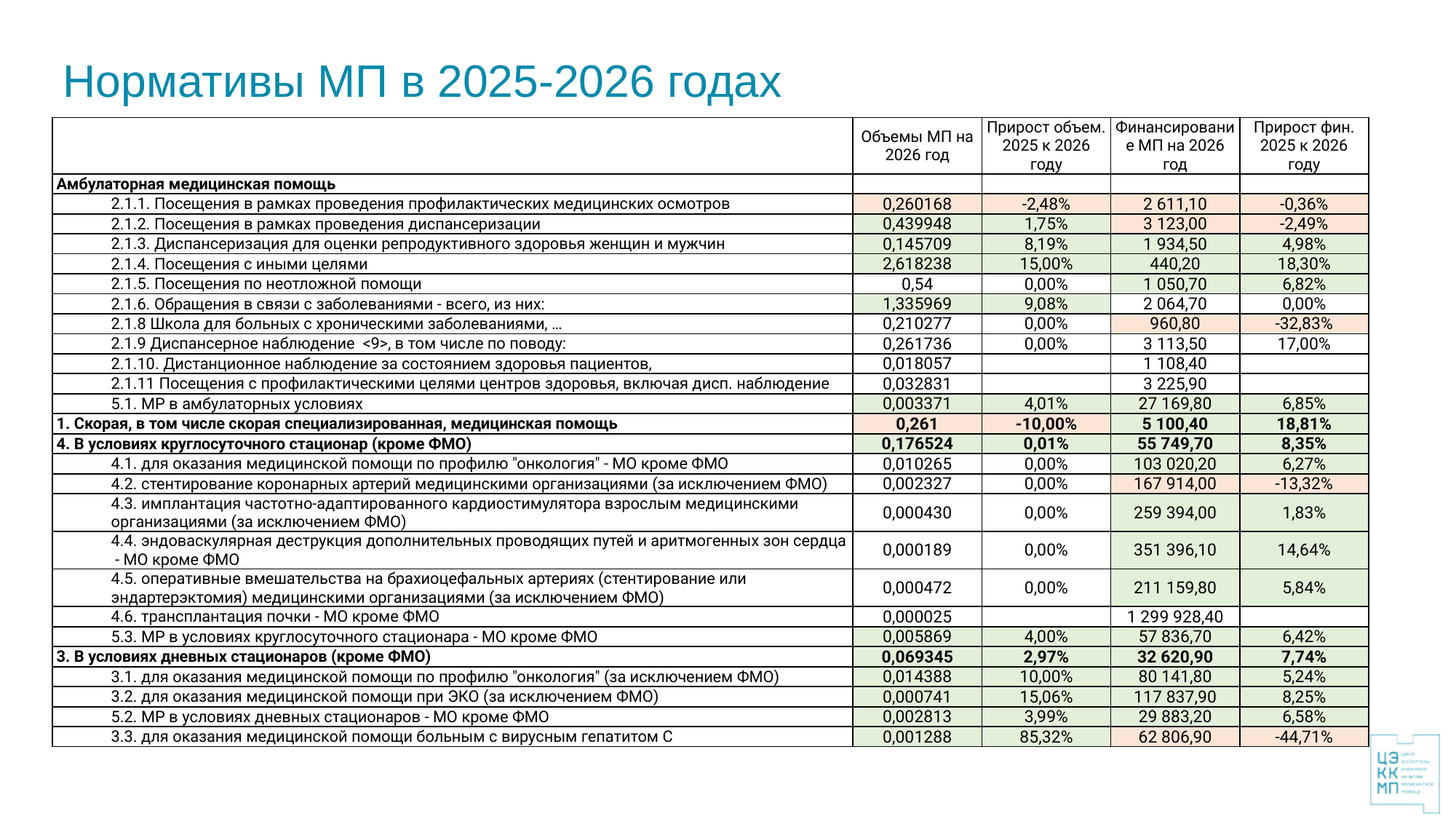

Нормативы МП в 2025-2026 годах
|  | Объемы МП на 2026 год | Прирост объем. 2025 к 2026 году | Финансирование МП на 2026 год | Прирост фин. 2025 к 2026 году |
| --- | --- | --- | --- | --- |
| Амбулаторная медицинская помощь |  |  |  |  |
| 2.1.1. Посещения в рамках проведения профилактических медицинских осмотров | 0,260168 | -2,48% | 2 611,10 | -0,36% |
| 2.1.2. Посещения в рамках проведения диспансеризации | 0,439948 | 1,75% | 3 123,00 | -2,49% |
| 2.1.3. Диспансеризация для оценки репродуктивного здоровья женщин и мужчин | 0,145709 | 8,19% | 1 934,50 | 4,98% |
| 2.1.4. Посещения с иными целями | 2,618238 | 15,00% | 440,20 | 18,30% |
| 2.1.5. Посещения по неотложной помощи | 0,54 | 0,00% | 1 050,70 | 6,82% |
| 2.1.6. Обращения в связи с заболеваниями - всего, из них: | 1,335969 | 9,08% | 2 064,70 | 0,00% |
| 2.1.8 Школа для больных с хроническими заболеваниями, … | 0,210277 | 0,00% | 960,80 | -32,83% |
| 2.1.9 Диспансерное наблюдение <9>, в том числе по поводу: | 0,261736 | 0,00% | 3 113,50 | 17,00% |
| 2.1.10. Дистанционное наблюдение за состоянием здоровья пациентов, | 0,018057 |  | 1 108,40 |  |
| 2.1.11 Посещения с профилактическими целями центров здоровья, включая дисп. наблюдение | 0,032831 |  | 3 225,90 |  |
| 5.1. МР в амбулаторных условиях | 0,003371 | 4,01% | 27 169,80 | 6,85% |
| 1. Скорая, в том числе скорая специализированная, медицинская помощь | 0,261 | -10,00% | 5 100,40 | 18,81% |
| 4. В условиях круглосуточного стационар (кроме ФМО) | 0,176524 | 0,01% | 55 749,70 | 8,35% |
| 4.1. для оказания медицинской помощи по профилю "онкология" - МО кроме ФМО | 0,010265 | 0,00% | 103 020,20 | 6,27% |
| 4.2. стентирование коронарных артерий медицинскими организациями (за исключением ФМО) | 0,002327 | 0,00% | 167 914,00 | -13,32% |
| 4.3. имплантация частотно-адаптированного кардиостимулятора взрослым медицинскими организациями (за исключением ФМО) | 0,000430 | 0,00% | 259 394,00 | 1,83% |
| 4.4. эндоваскулярная деструкция дополнительных проводящих путей и аритмогенных зон сердца - МО кроме ФМО | 0,000189 | 0,00% | 351 396,10 | 14,64% |
| 4.5. оперативные вмешательства на брахиоцефальных артериях (стентирование или эндартерэктомия) медицинскими организациями (за исключением ФМО) | 0,000472 | 0,00% | 211 159,80 | 5,84% |
| 4.6. трансплантация почки - МО кроме ФМО | 0,000025 |  | 1 299 928,40 |  |
| 5.3. МР в условиях круглосуточного стационара - МО кроме ФМО | 0,005869 | 4,00% | 57 836,70 | 6,42% |
| 3. В условиях дневных стационаров (кроме ФМО) | 0,069345 | 2,97% | 32 620,90 | 7,74% |
| 3.1. для оказания медицинской помощи по профилю "онкология" (за исключением ФМО) | 0,014388 | 10,00% | 80 141,80 | 5,24% |
| 3.2. для оказания медицинской помощи при ЭКО (за исключением ФМО) | 0,000741 | 15,06% | 117 837,90 | 8,25% |
| 5.2. МР в условиях дневных стационаров - МО кроме ФМО | 0,002813 | 3,99% | 29 883,20 | 6,58% |
| 3.3. для оказания медицинской помощи больным с вирусным гепатитом C | 0,001288 | 85,32% | 62 806,90 | -44,71% |